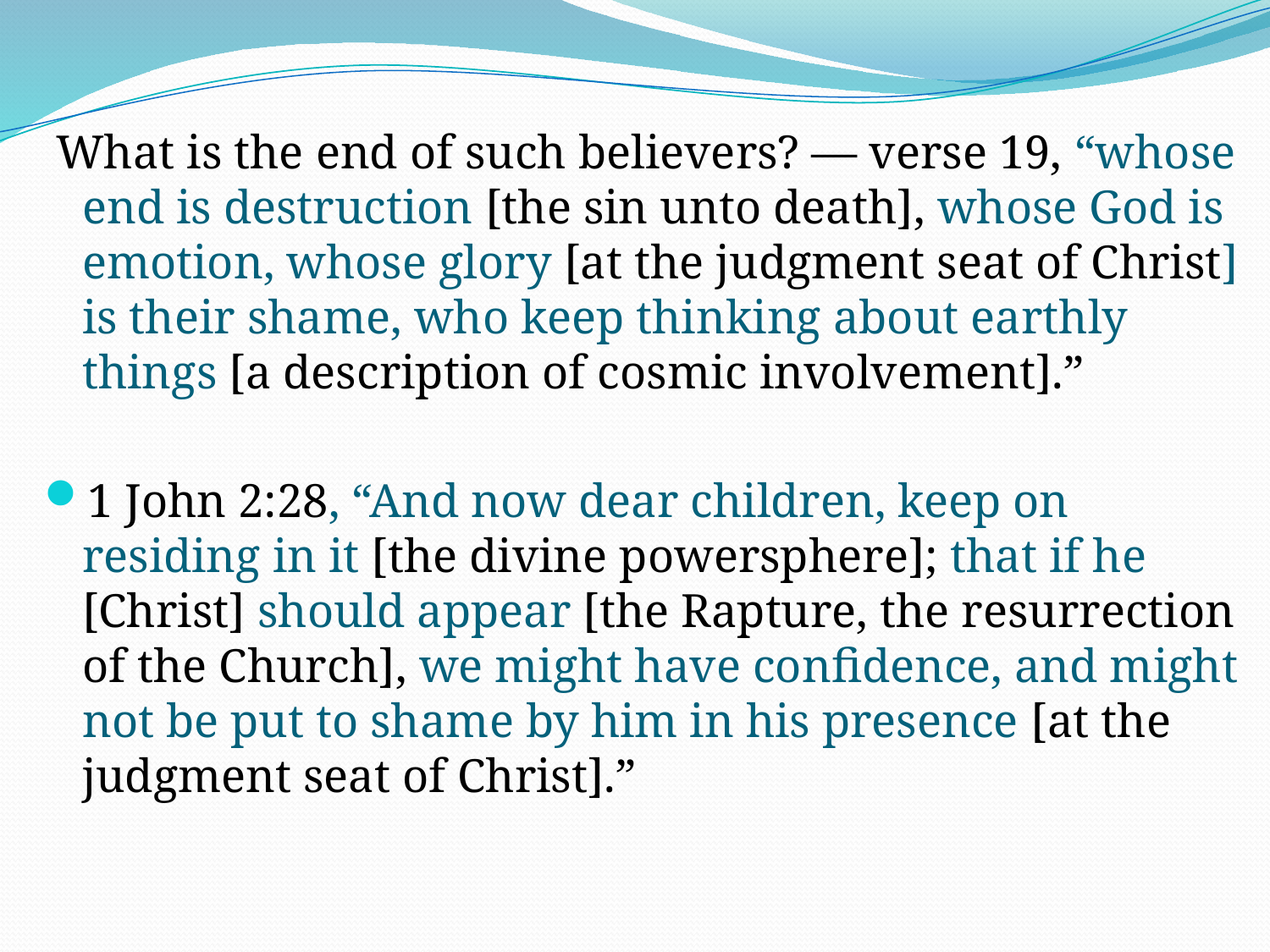

What is the end of such believers? — verse 19, “whose end is destruction [the sin unto death], whose God is emotion, whose glory [at the judgment seat of Christ] is their shame, who keep thinking about earthly things [a description of cosmic involvement].”

1 John 2:28, “And now dear children, keep on residing in it [the divine powersphere]; that if he [Christ] should appear [the Rapture, the resurrection of the Church], we might have confidence, and might not be put to shame by him in his presence [at the judgment seat of Christ].”